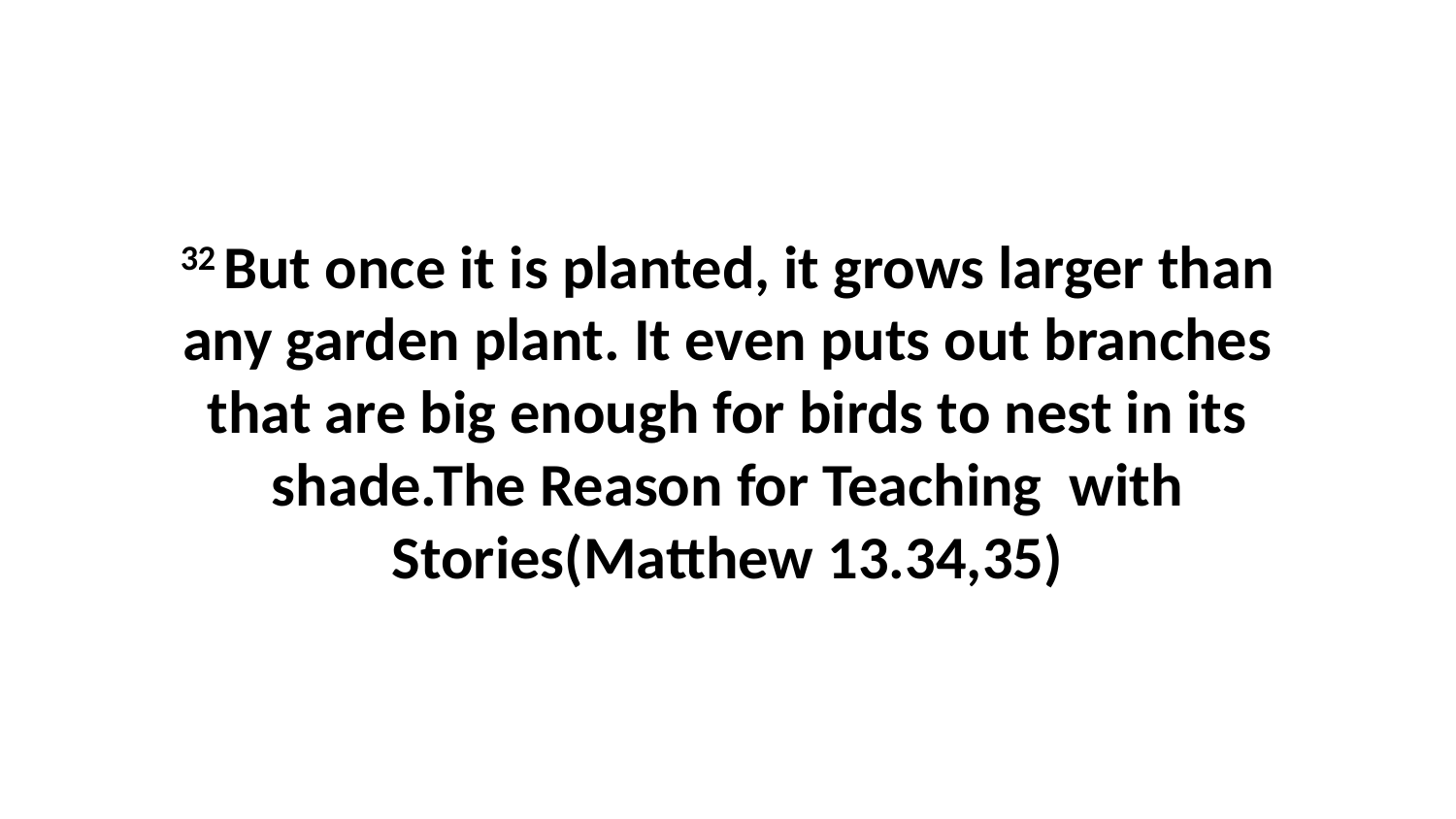

32 But once it is planted, it grows larger than any garden plant. It even puts out branches that are big enough for birds to nest in its shade.The Reason for Teaching  with Stories(Matthew 13.34,35)